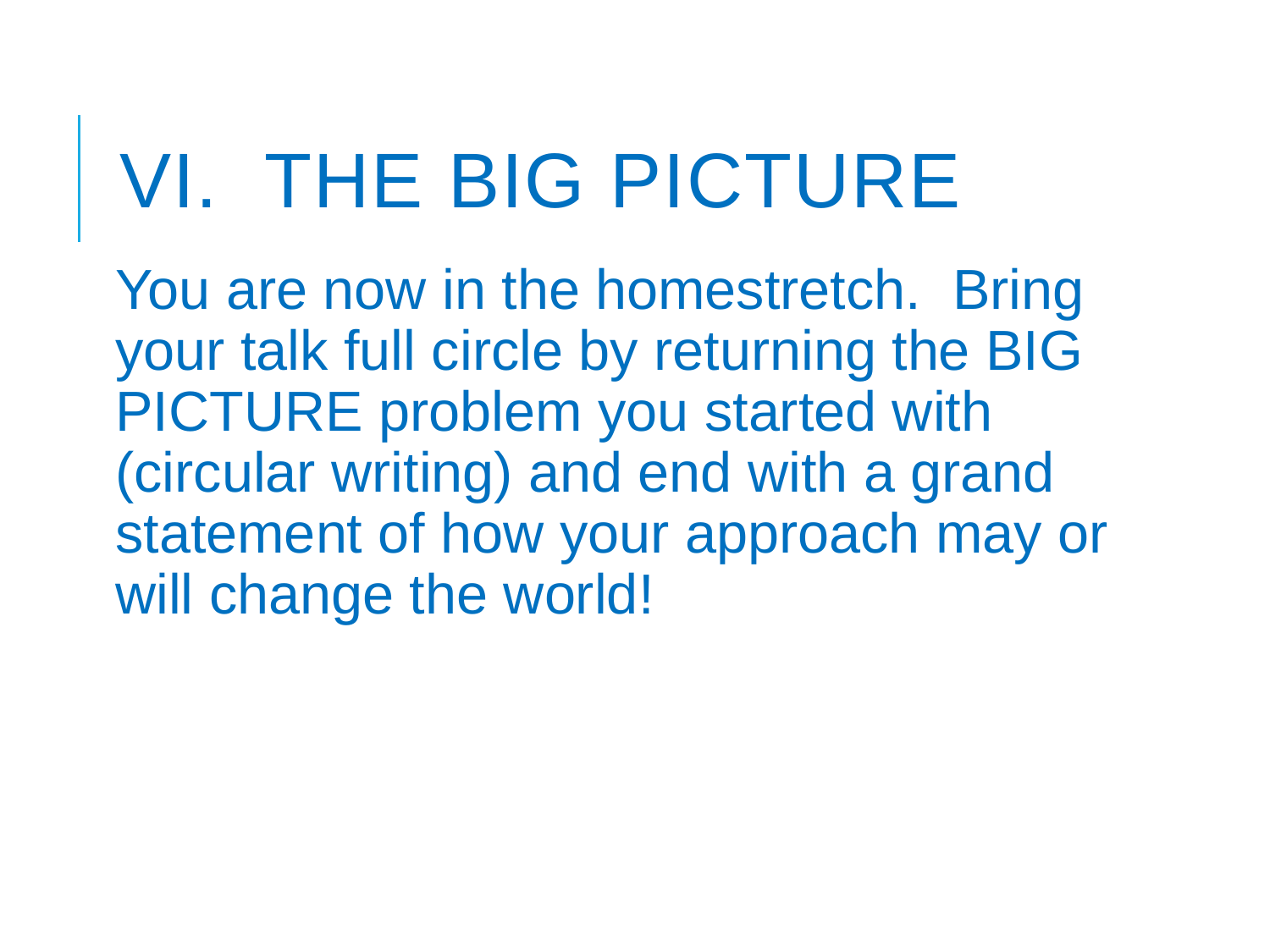

# VI.  The Big Picture
You are now in the homestretch.  Bring your talk full circle by returning the BIG PICTURE problem you started with (circular writing) and end with a grand statement of how your approach may or will change the world!